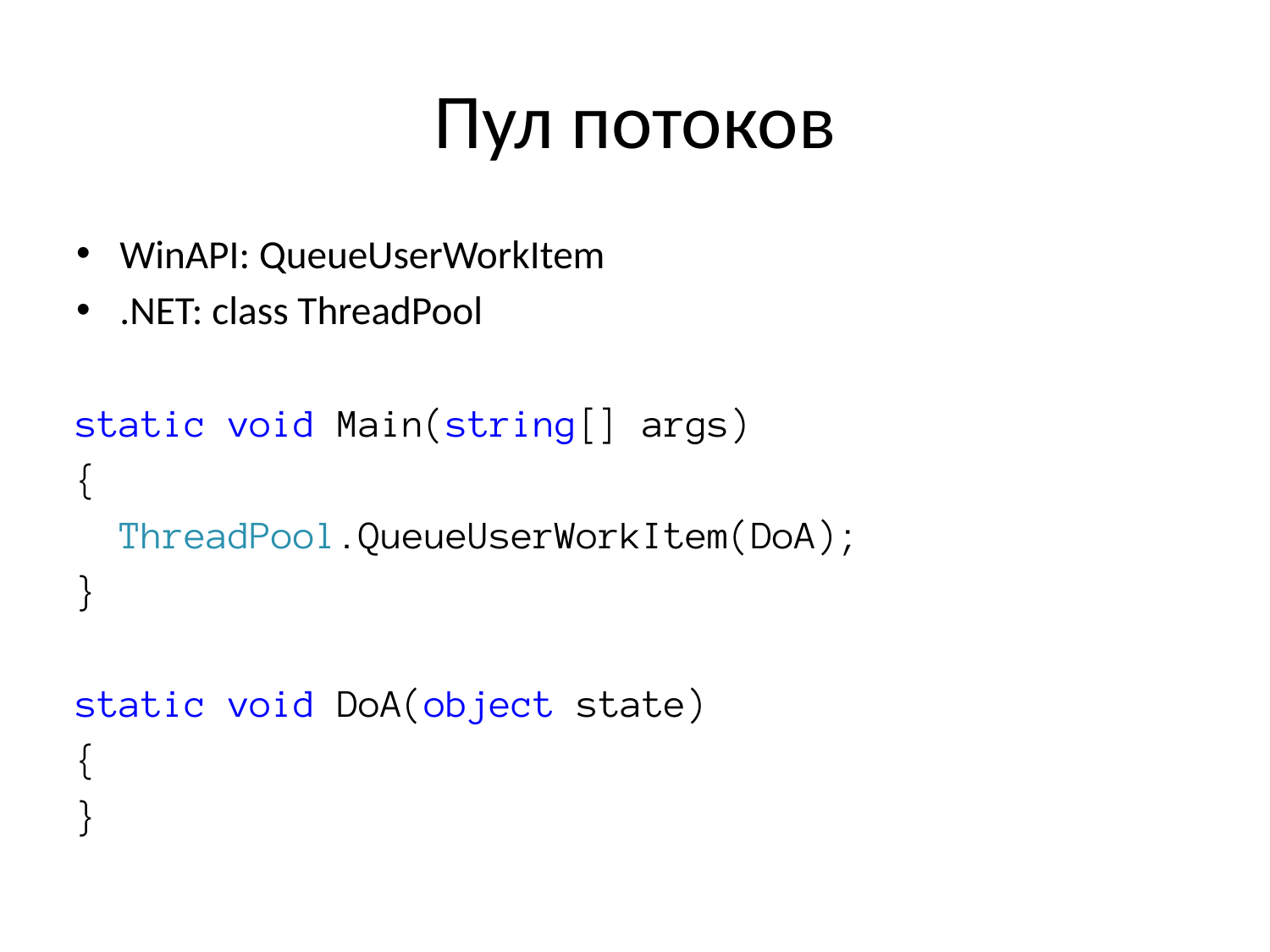

# Пул потоков
WinAPI: QueueUserWorkItem
.NET: class ThreadPool

static void Main(string[] args)
{
  ThreadPool.QueueUserWorkItem(DoA);
}

static void DoA(object state)
{
}